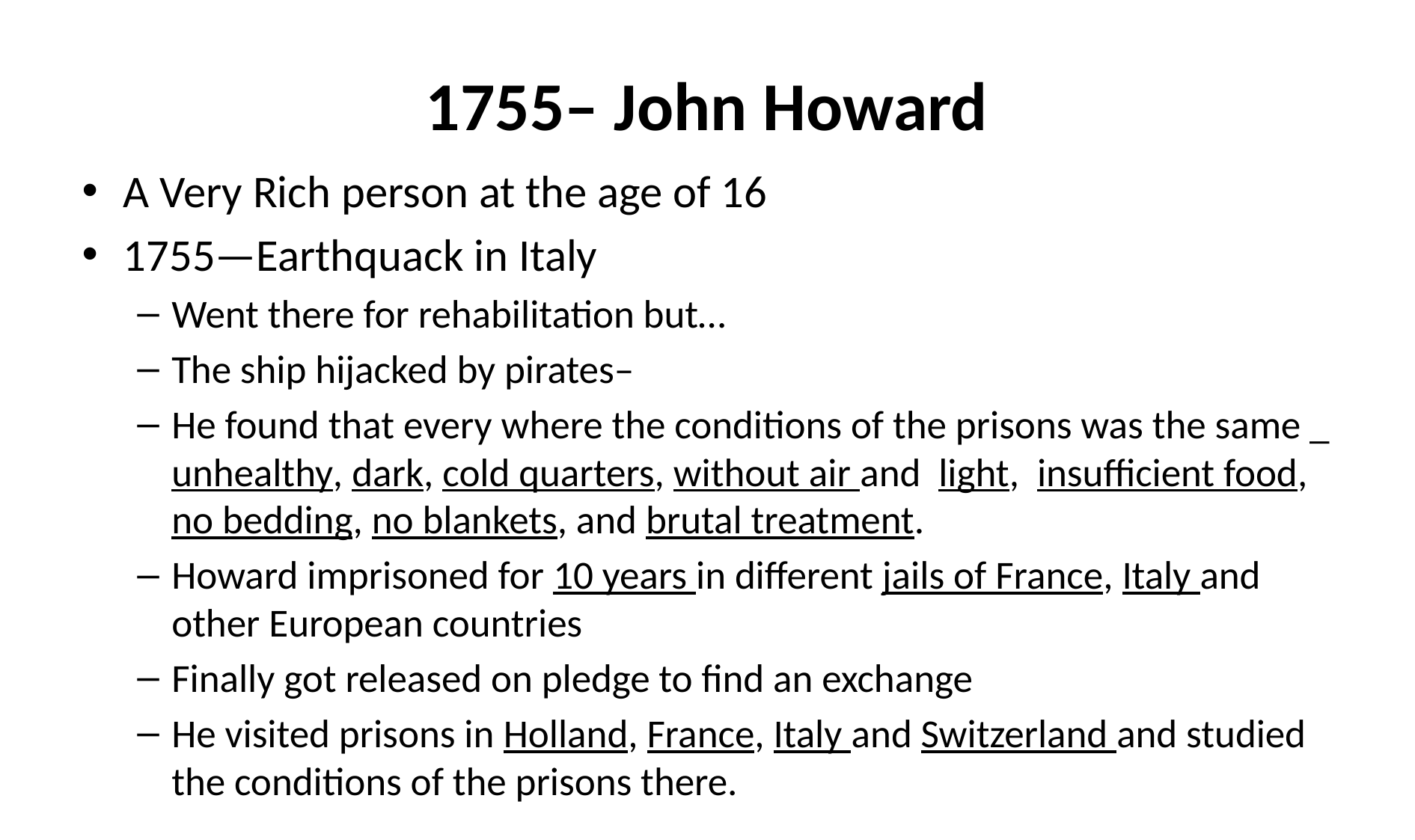

# 1755– John Howard
A Very Rich person at the age of 16
1755—Earthquack in Italy
Went there for rehabilitation but…
The ship hijacked by pirates–
He found that every where the conditions of the prisons was the same _ unhealthy, dark, cold quarters, without air and  light,  insufficient food, no bedding, no blankets, and brutal treatment.
Howard imprisoned for 10 years in different jails of France, Italy and other European countries
Finally got released on pledge to find an exchange
He visited prisons in Holland, France, Italy and Switzerland and studied the conditions of the prisons there.